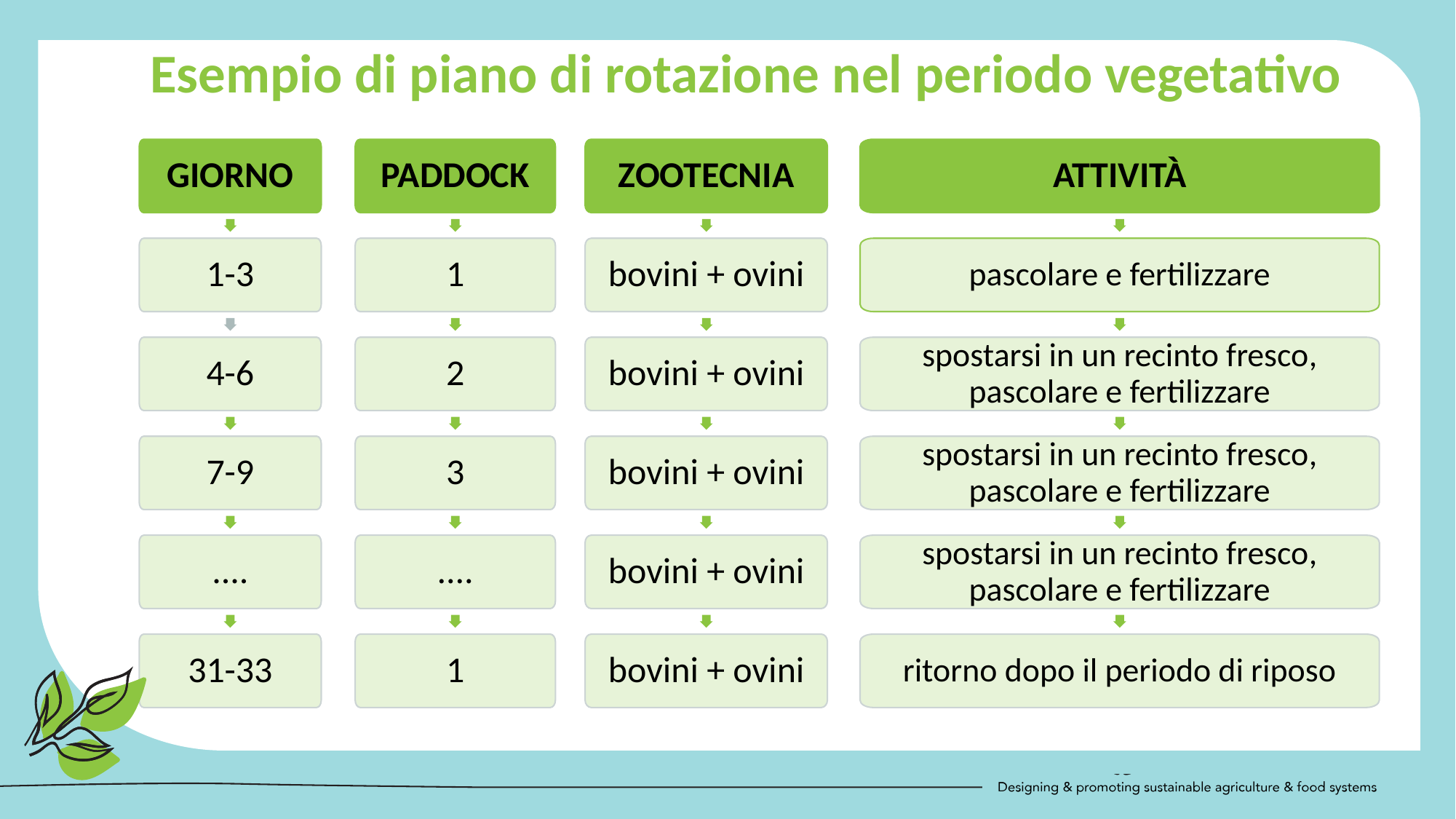

Esempio di piano di rotazione nel periodo vegetativo
GIORNO
PADDOCK
ZOOTECNIA
ATTIVITÀ

1-3
1
bovini + ovini
pascolare e fertilizzare

4-6
2
bovini + ovini
spostarsi in un recinto fresco, pascolare e fertilizzare

7-9
3
bovini + ovini
spostarsi in un recinto fresco, pascolare e fertilizzare

....
....
bovini + ovini
spostarsi in un recinto fresco, pascolare e fertilizzare

31-33
1
bovini + ovini
ritorno dopo il periodo di riposo